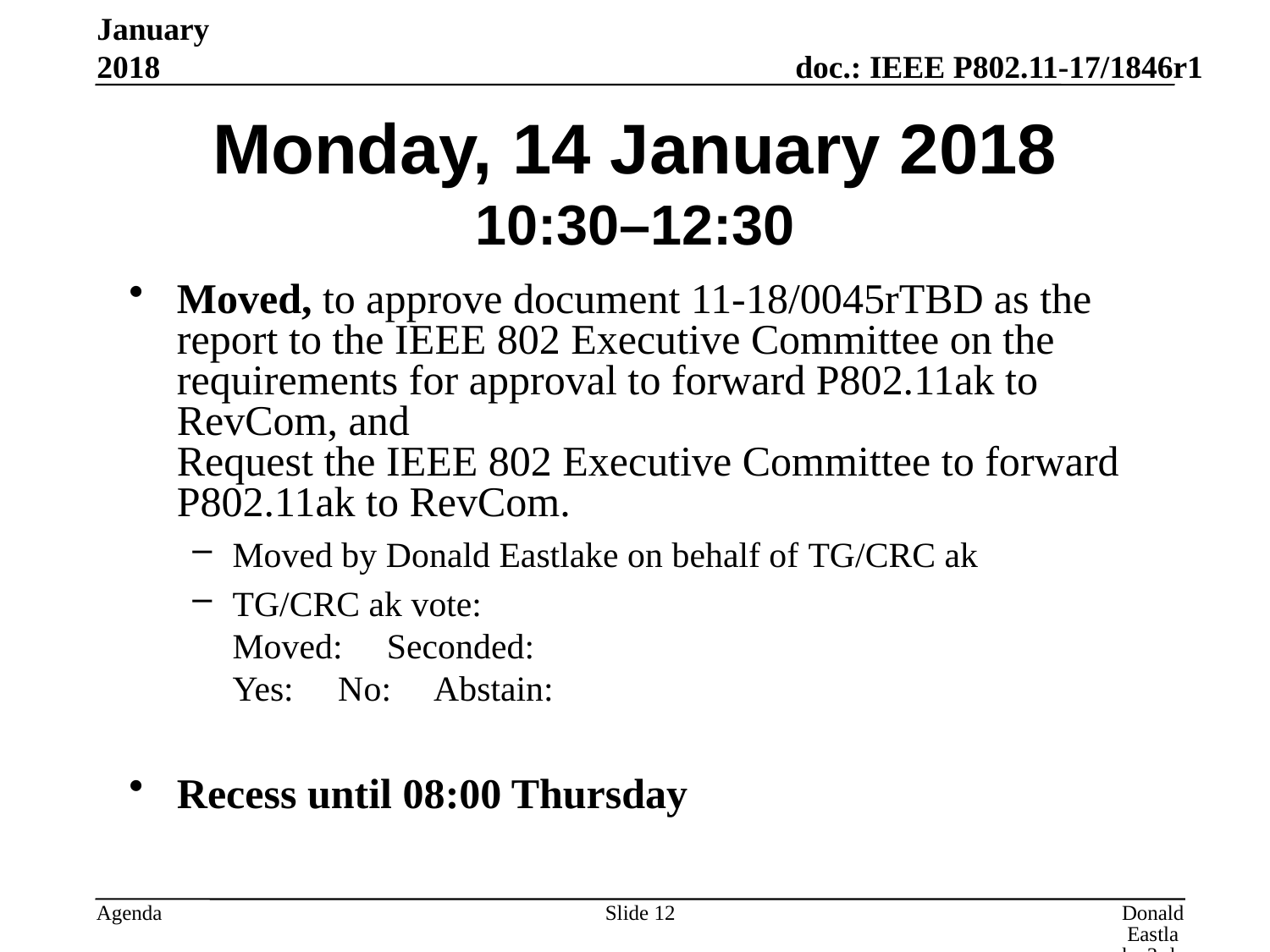

January 2018
# Monday, 14 January 2018 10:30–12:30
Moved, to approve document 11-18/0045rTBD as the report to the IEEE 802 Executive Committee on the requirements for approval to forward P802.11ak to RevCom, and
Request the IEEE 802 Executive Committee to forward P802.11ak to RevCom.
Moved by Donald Eastlake on behalf of TG/CRC ak
TG/CRC ak vote:
Moved:     Seconded:
Yes:     No:     Abstain:

Recess until 08:00 Thursday

Slide 12
Donald Eastlake 3rd, Huawei Technologies